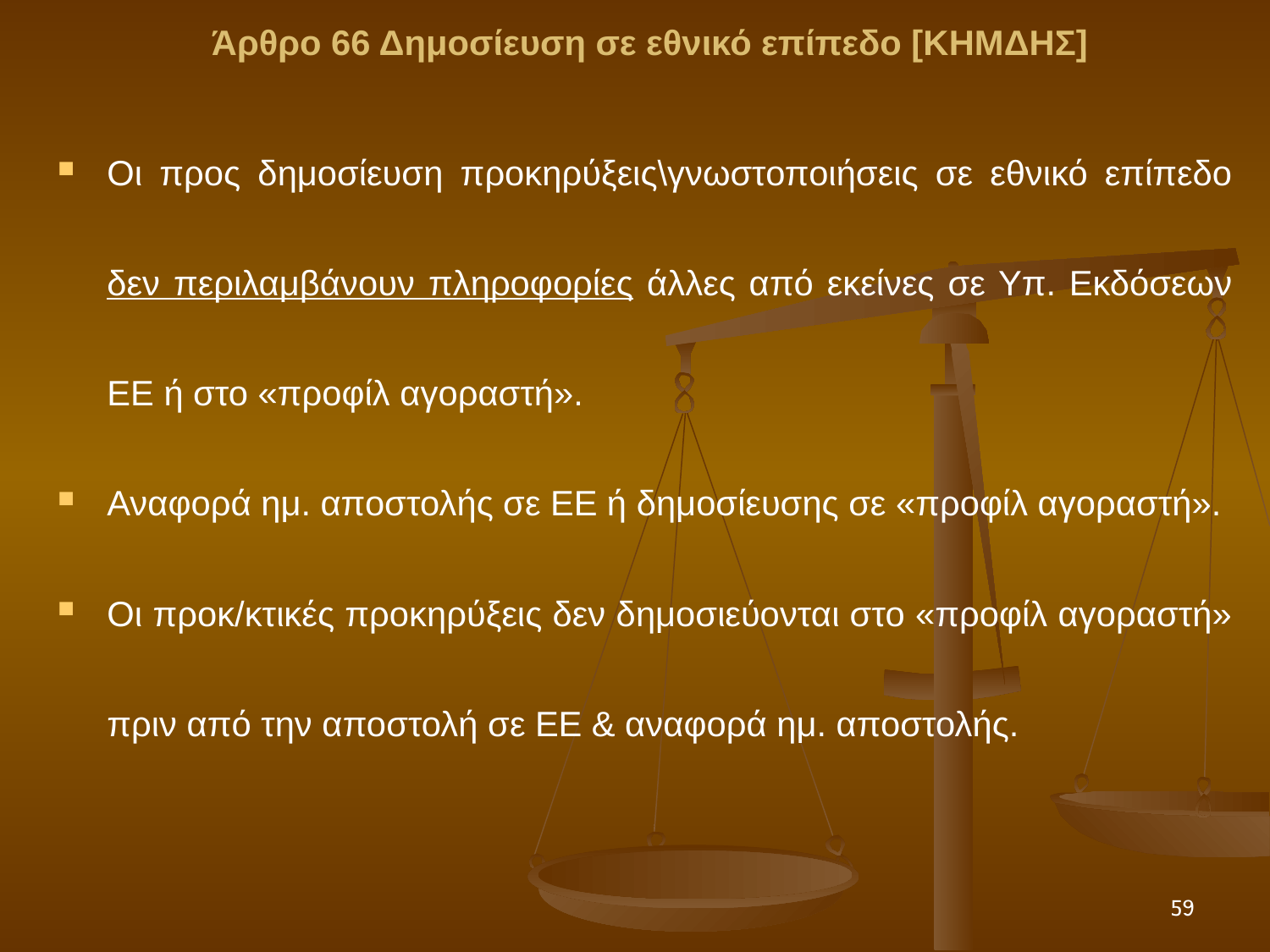

Άρθρο 66 Δημοσίευση σε εθνικό επίπεδο [ΚΗΜΔΗΣ]
Οι προς δημοσίευση προκηρύξεις\γνωστοποιήσεις σε εθνικό επίπεδο δεν περιλαμβάνουν πληροφορίες άλλες από εκείνες σε Υπ. Εκδόσεων ΕΕ ή στο «προφίλ αγοραστή».
Αναφορά ημ. αποστολής σε ΕΕ ή δημοσίευσης σε «προφίλ αγοραστή».
Οι προκ/κτικές προκηρύξεις δεν δημοσιεύονται στο «προφίλ αγοραστή» πριν από την αποστολή σε ΕΕ & αναφορά ημ. αποστολής.
59